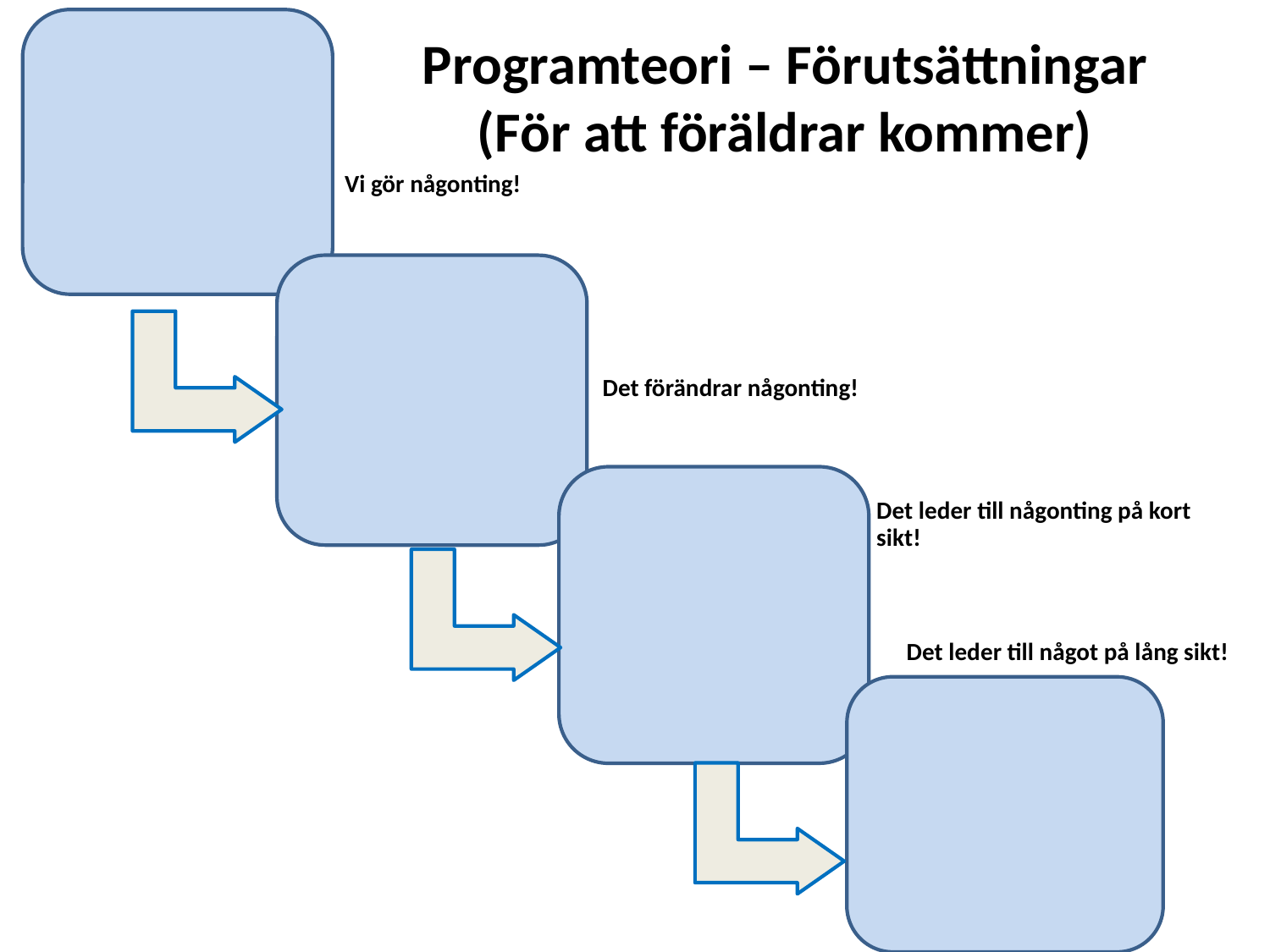

# Programteori – Förutsättningar (För att föräldrar kommer)
Vi gör någonting!

Det förändrar någonting!

Det leder till någonting på kort sikt!

Det leder till något på lång sikt!